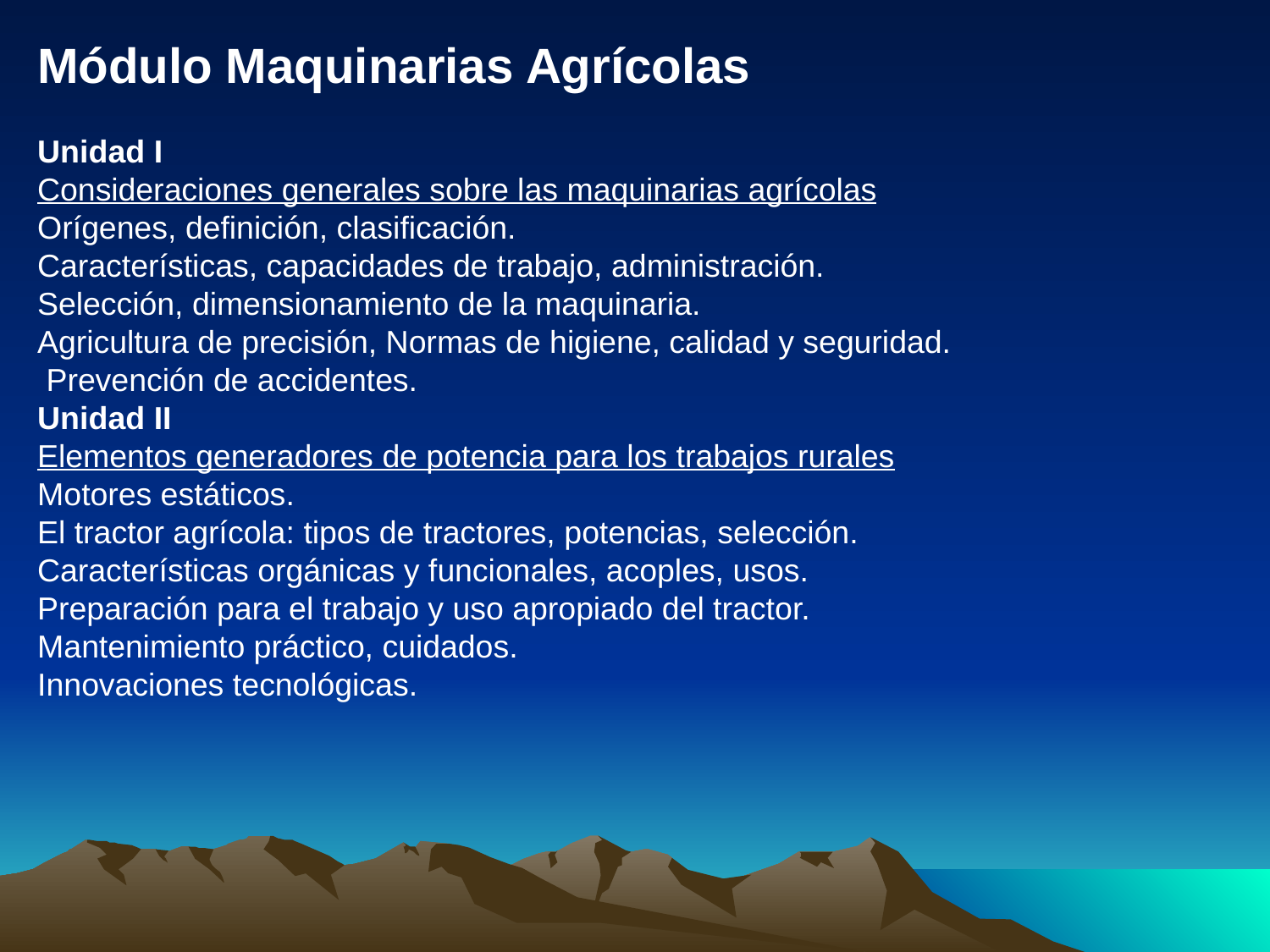

Módulo Maquinarias Agrícolas

Unidad I
Consideraciones generales sobre las maquinarias agrícolas
Orígenes, definición, clasificación.
Características, capacidades de trabajo, administración.
Selección, dimensionamiento de la maquinaria.
Agricultura de precisión, Normas de higiene, calidad y seguridad.
 Prevención de accidentes.
Unidad II
Elementos generadores de potencia para los trabajos rurales
Motores estáticos.
El tractor agrícola: tipos de tractores, potencias, selección.
Características orgánicas y funcionales, acoples, usos.
Preparación para el trabajo y uso apropiado del tractor.
Mantenimiento práctico, cuidados.
Innovaciones tecnológicas.